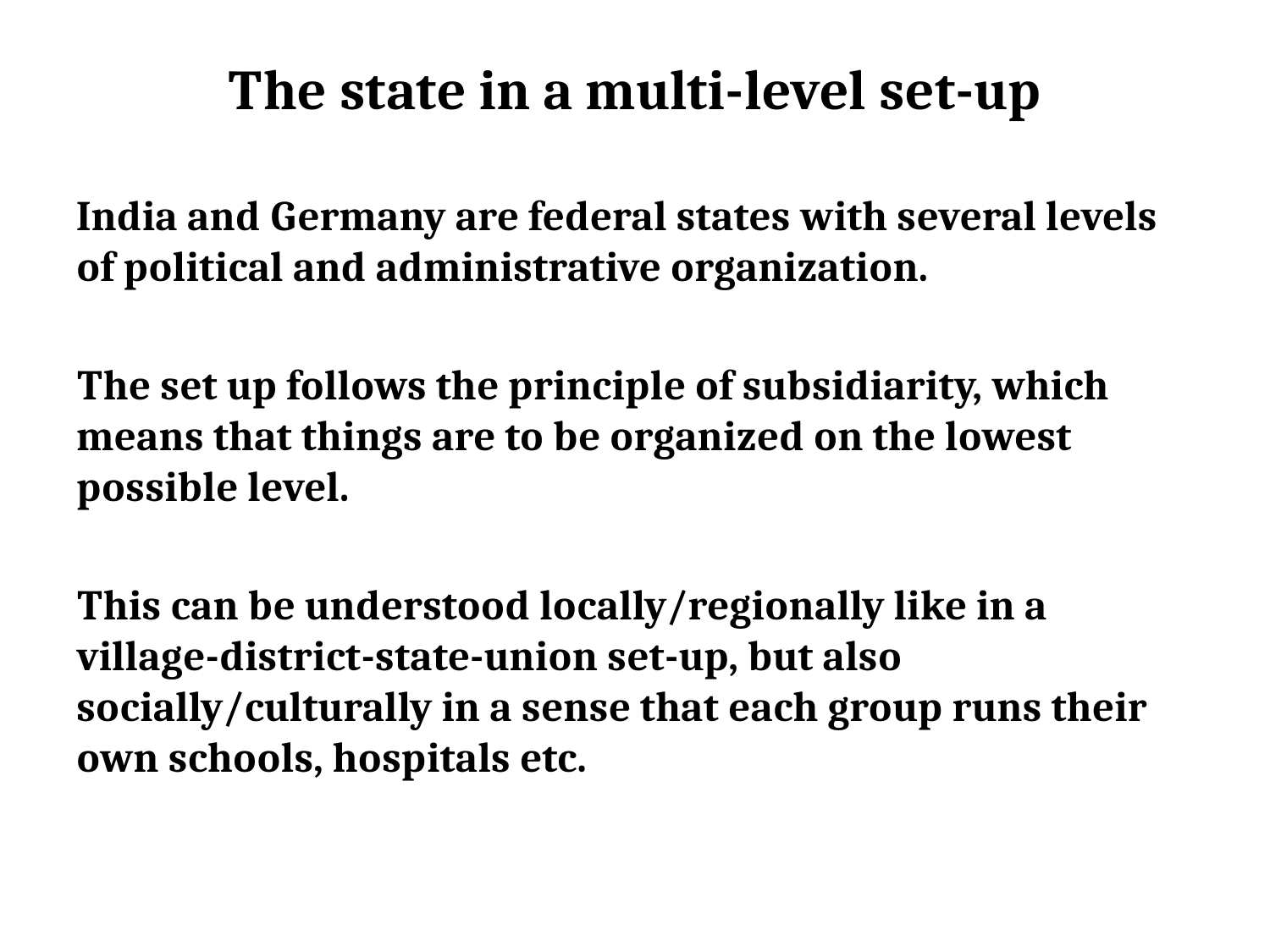

# The state in a multi-level set-up
India and Germany are federal states with several levels of political and administrative organization.

The set up follows the principle of subsidiarity, which means that things are to be organized on the lowest possible level.

This can be understood locally/regionally like in a village-district-state-union set-up, but also socially/culturally in a sense that each group runs their own schools, hospitals etc.